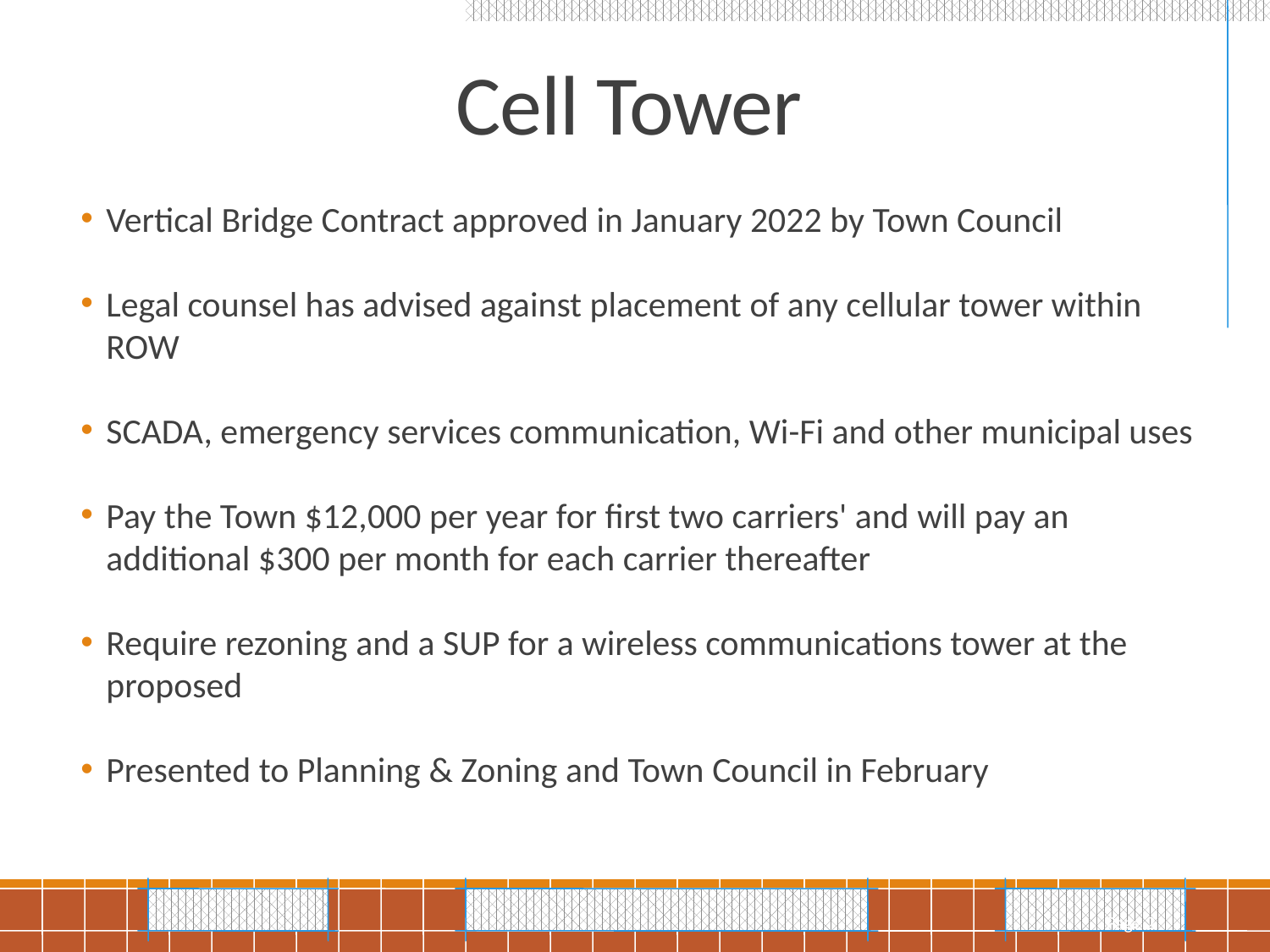

# Cell Tower
Vertical Bridge Contract approved in January 2022 by Town Council

Legal counsel has advised against placement of any cellular tower within ROW

SCADA, emergency services communication, Wi-Fi and other municipal uses

Pay the Town $12,000 per year for first two carriers' and will pay an additional $300 per month for each carrier thereafter

Require rezoning and a SUP for a wireless communications tower at the proposed

Presented to Planning & Zoning and Town Council in February
Page 2